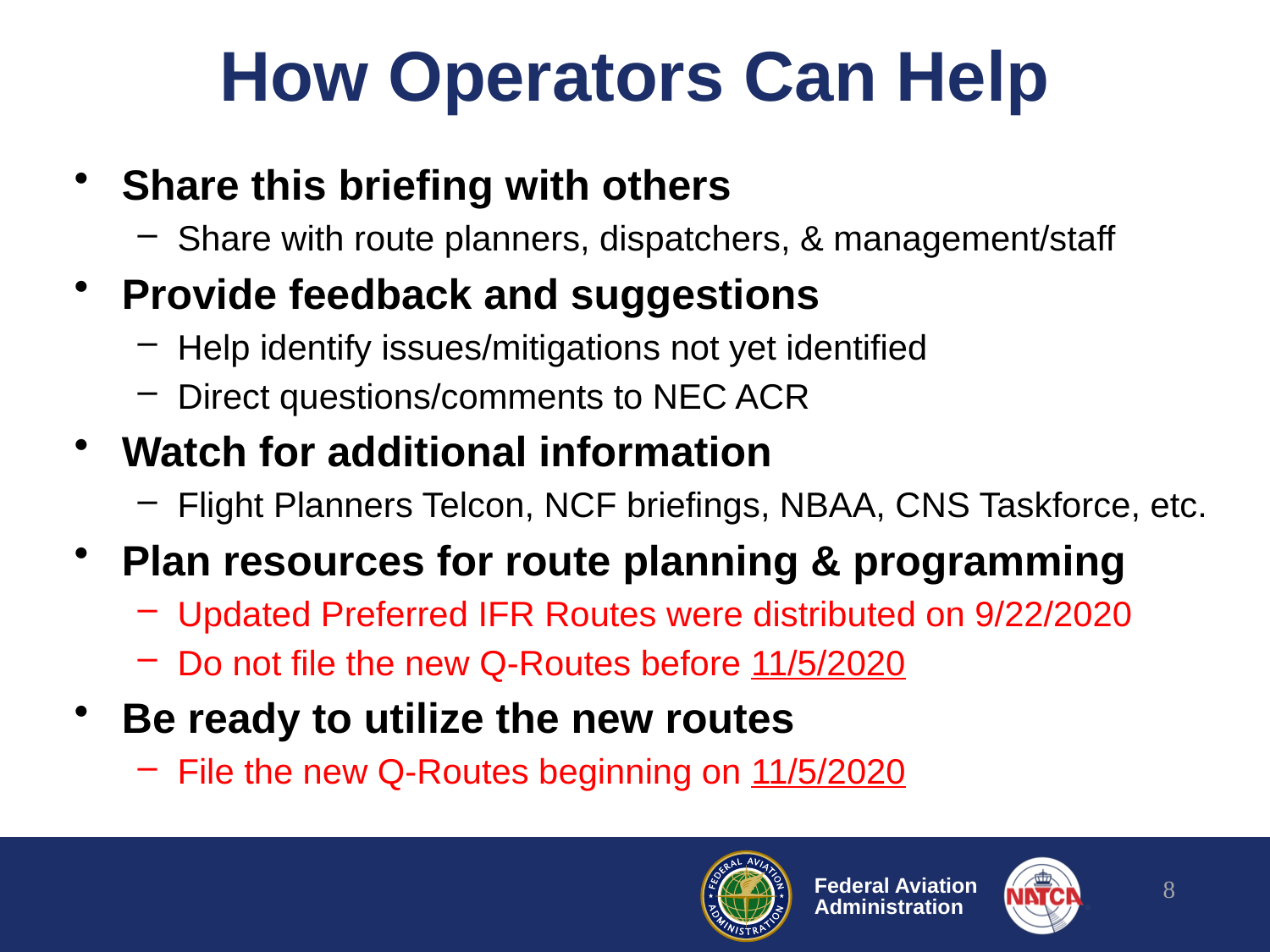

# How Operators Can Help
Share this briefing with others
Share with route planners, dispatchers, & management/staff
Provide feedback and suggestions
Help identify issues/mitigations not yet identified
Direct questions/comments to NEC ACR
Watch for additional information
Flight Planners Telcon, NCF briefings, NBAA, CNS Taskforce, etc.
Plan resources for route planning & programming
Updated Preferred IFR Routes were distributed on 9/22/2020
Do not file the new Q-Routes before 11/5/2020
Be ready to utilize the new routes
File the new Q-Routes beginning on 11/5/2020

8